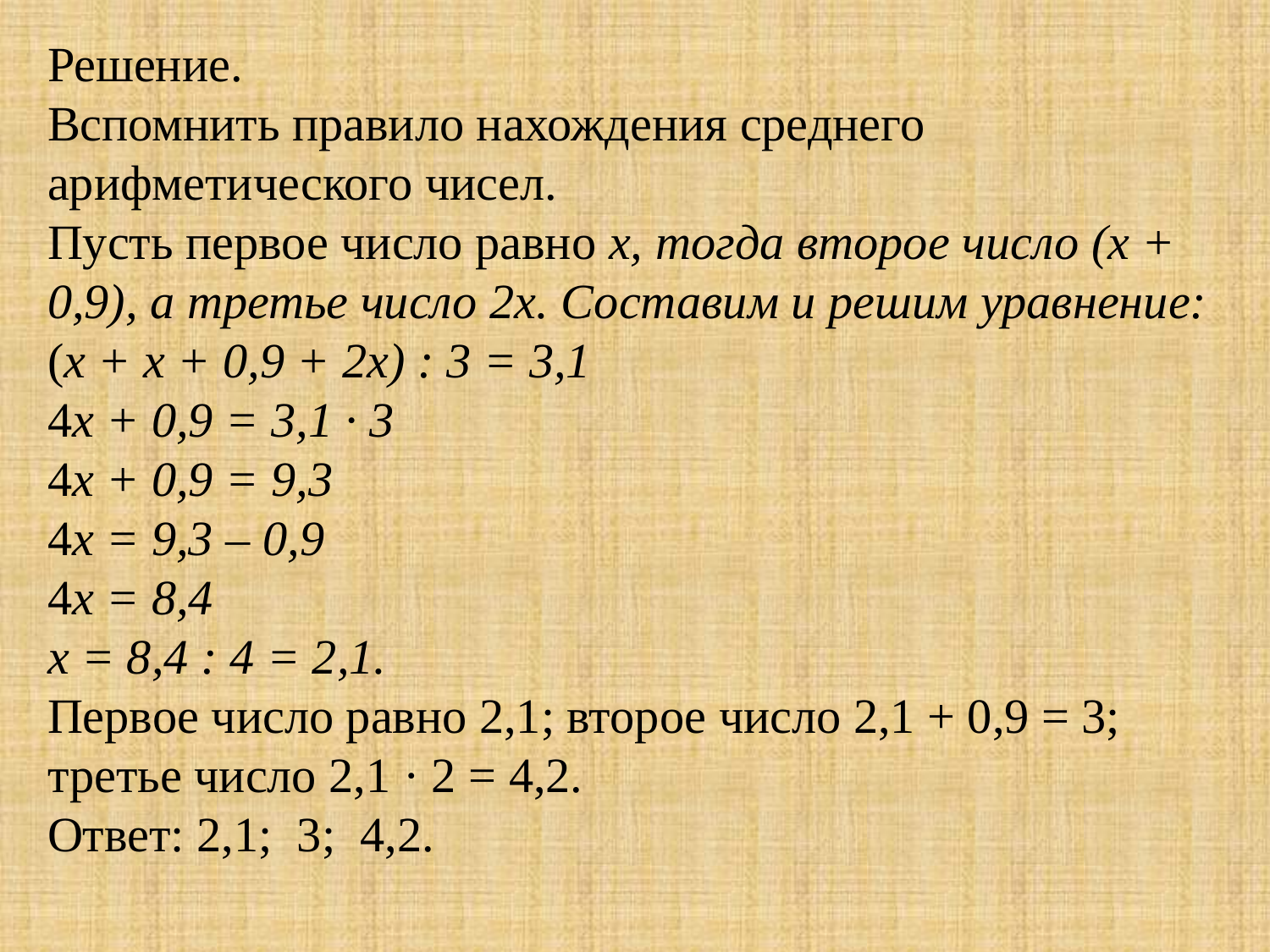

Решение.
Вспомнить правило нахождения среднего арифметического чисел.
Пусть первое число равно х, тогда второе число (х + 0,9), а третье число 2х. Составим и решим уравнение:
(х + х + 0,9 + 2х) : 3 = 3,1
4х + 0,9 = 3,1 · 3
4х + 0,9 = 9,3
4х = 9,3 – 0,9
4х = 8,4
х = 8,4 : 4 = 2,1.
Первое число равно 2,1; второе число 2,1 + 0,9 = 3; третье число 2,1 · 2 = 4,2.
Ответ: 2,1;  3;  4,2.